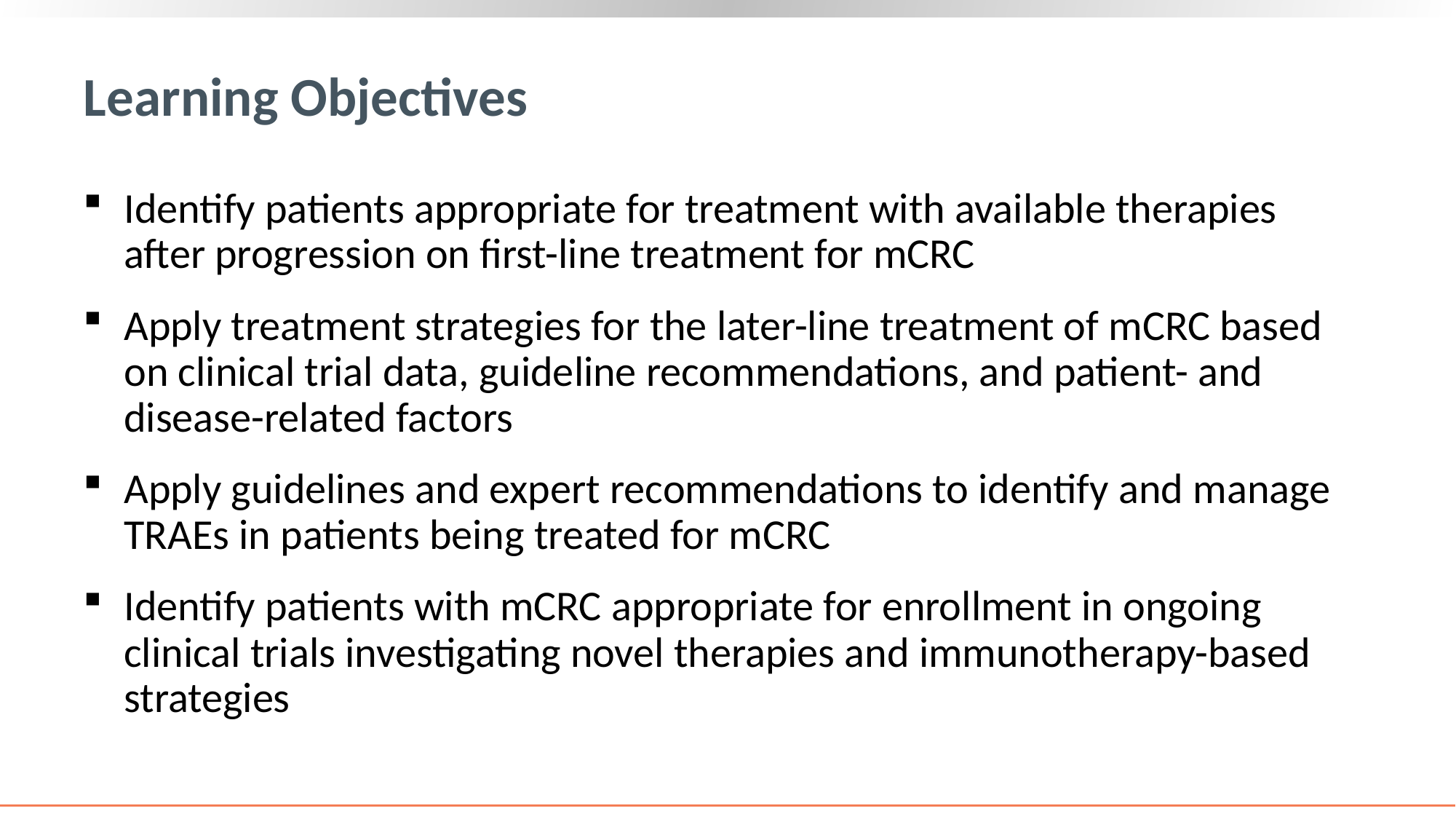

# Learning Objectives
Identify patients appropriate for treatment with available therapies after progression on first-line treatment for mCRC
Apply treatment strategies for the later-line treatment of mCRC based on clinical trial data, guideline recommendations, and patient- and disease-related factors
Apply guidelines and expert recommendations to identify and manage TRAEs in patients being treated for mCRC
Identify patients with mCRC appropriate for enrollment in ongoing clinical trials investigating novel therapies and immunotherapy-based strategies